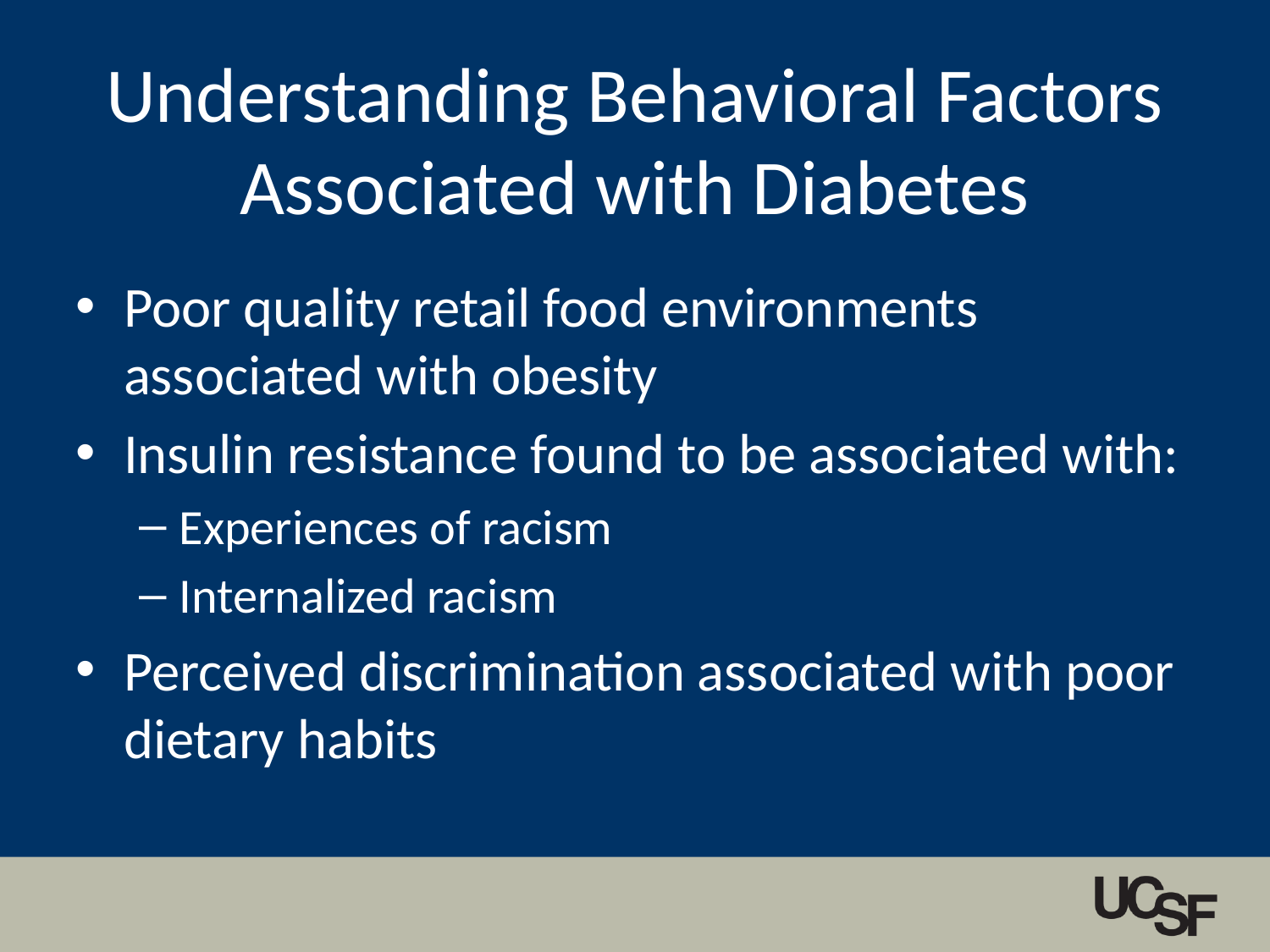

# Understanding Behavioral Factors Associated with Diabetes
Poor quality retail food environments associated with obesity
Insulin resistance found to be associated with:
Experiences of racism
Internalized racism
Perceived discrimination associated with poor dietary habits